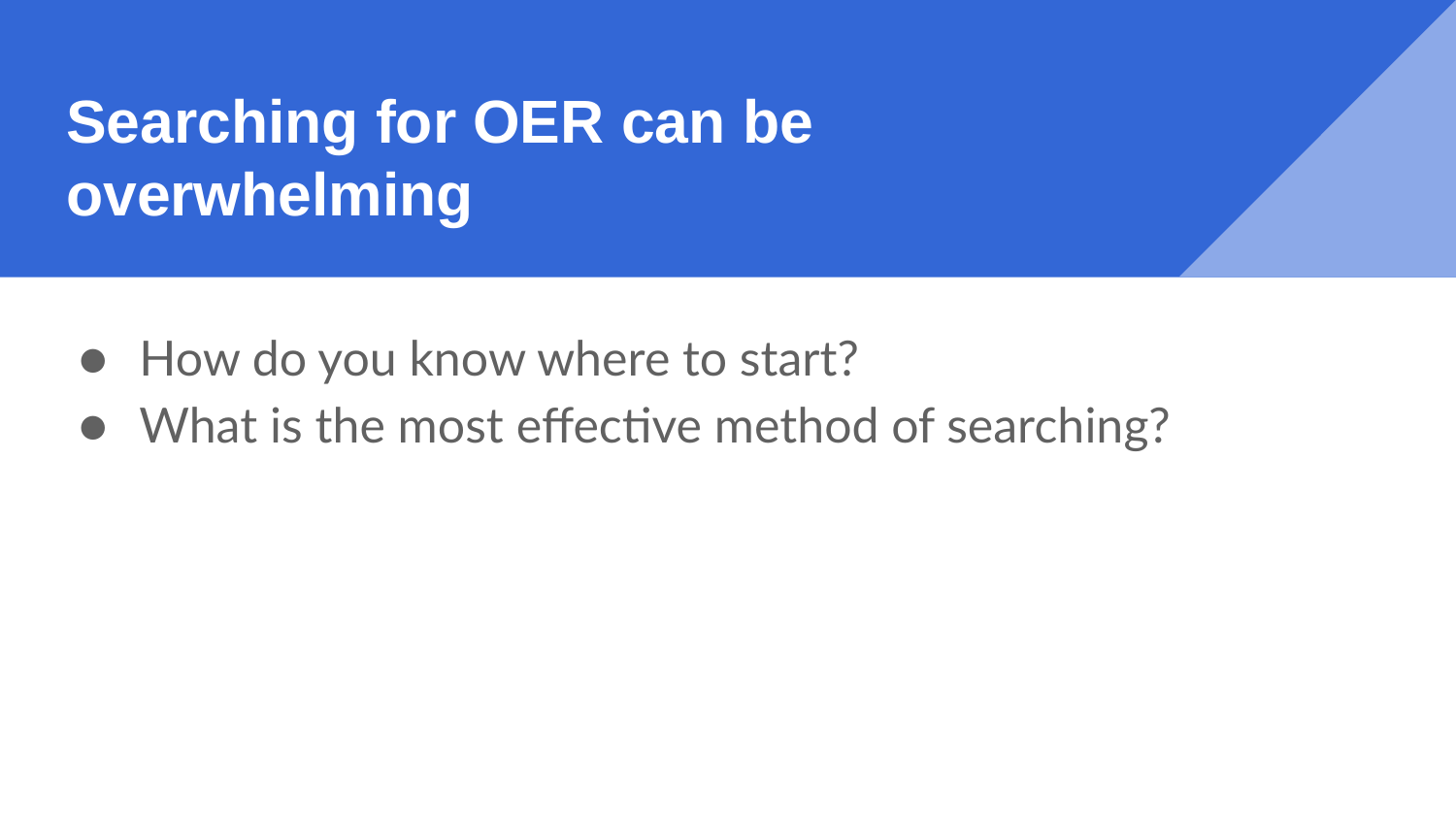

# Searching for OER can be overwhelming
How do you know where to start?
What is the most effective method of searching?